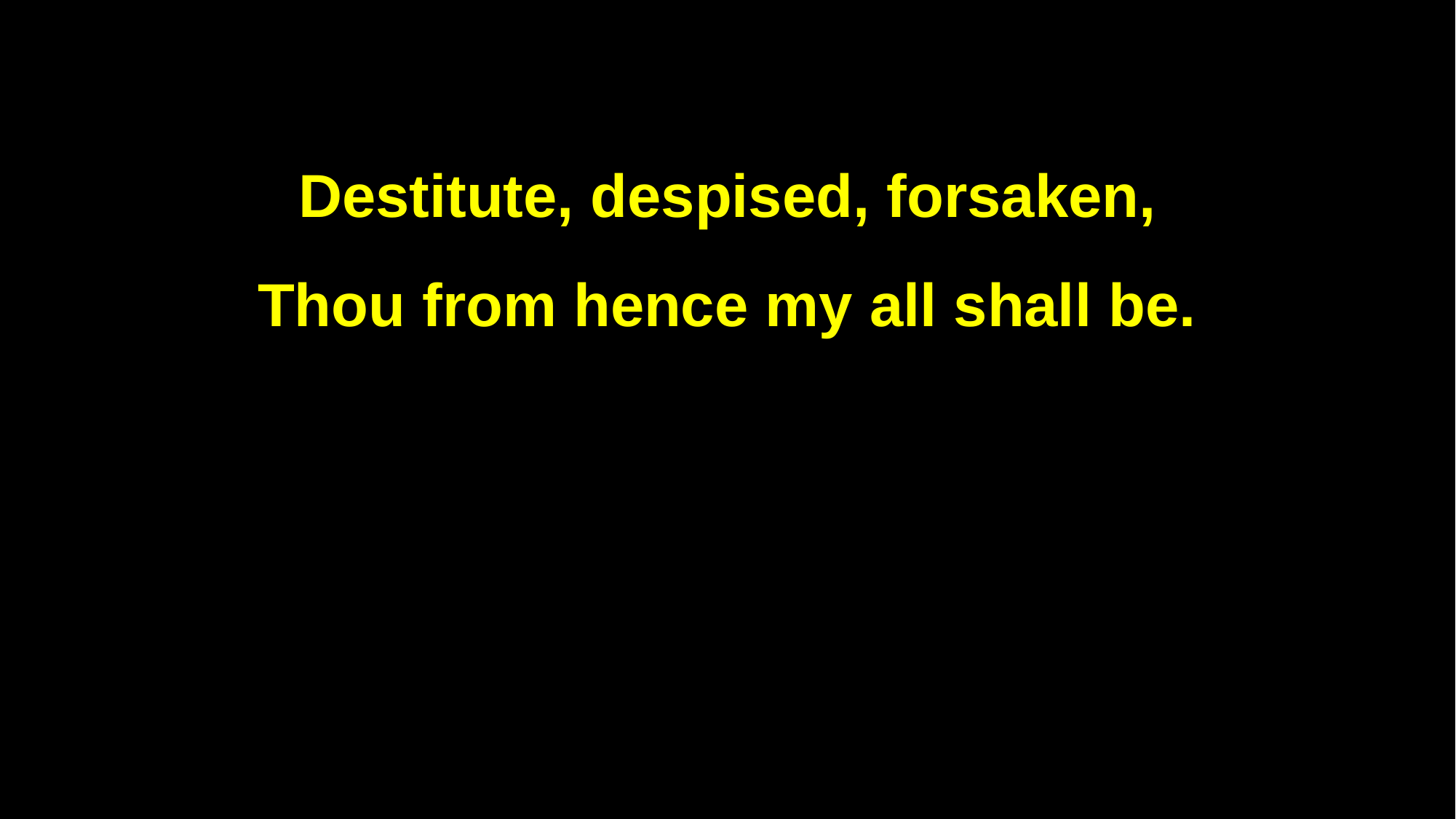

Destitute, despised, forsaken,
Thou from hence my all shall be.